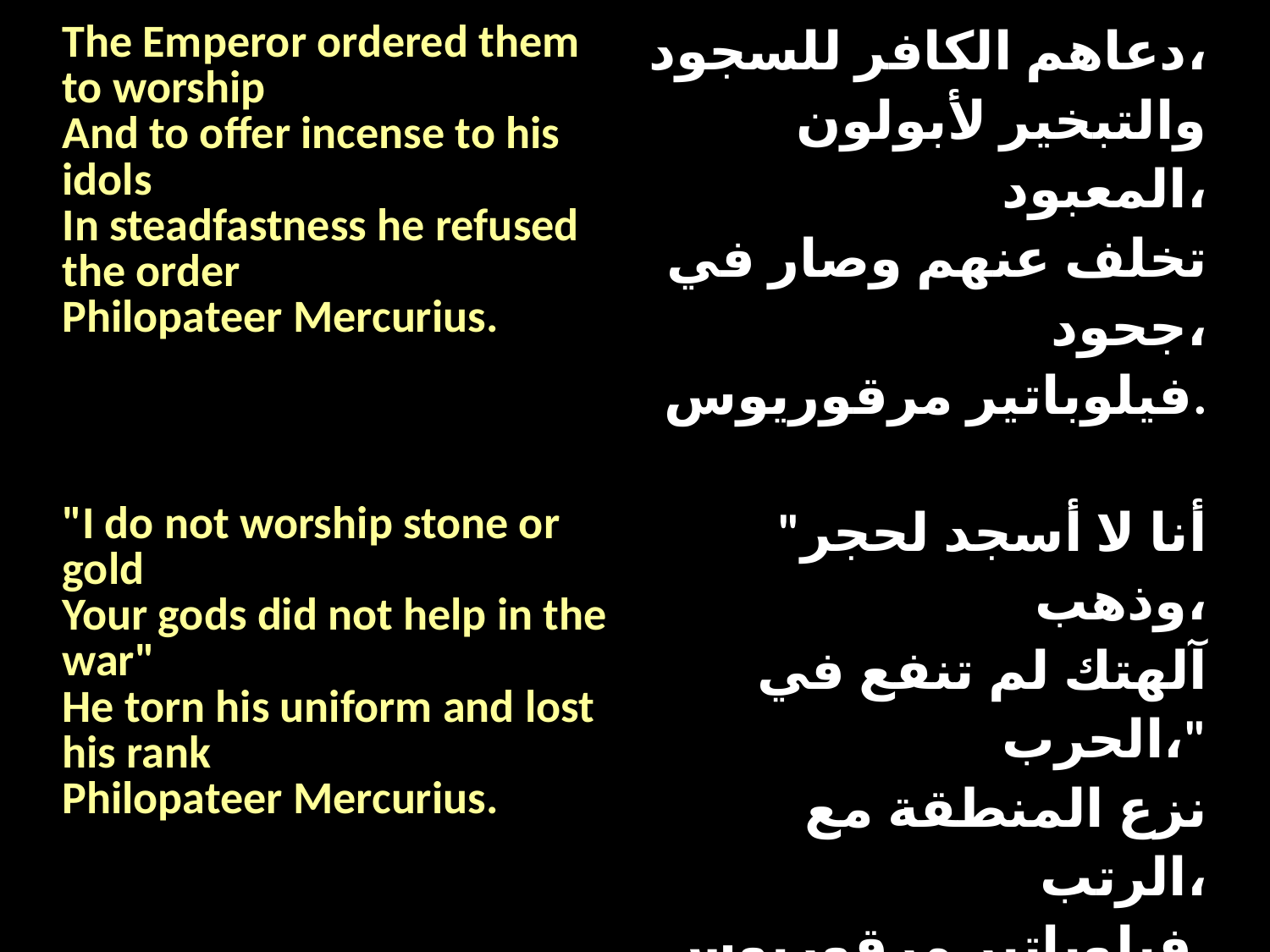

| The Emperor ordered them to worship And to offer incense to his idols In steadfastness he refused the order Philopateer Mercurius. | دعاهم الكافر للسجود، والتبخير لأبولون المعبود، تخلف عنهم وصار في جحود، فيلوباتير مرقوريوس. |
| --- | --- |
| "I do not worship stone or gold Your gods did not help in the war" He torn his uniform and lost his rank Philopateer Mercurius. | "أنا لا أسجد لحجر وذهب، آلهتك لم تنفع في الحرب،" نزع المنطقة مع الرتب، فيلوباتير مرقوريوس. |